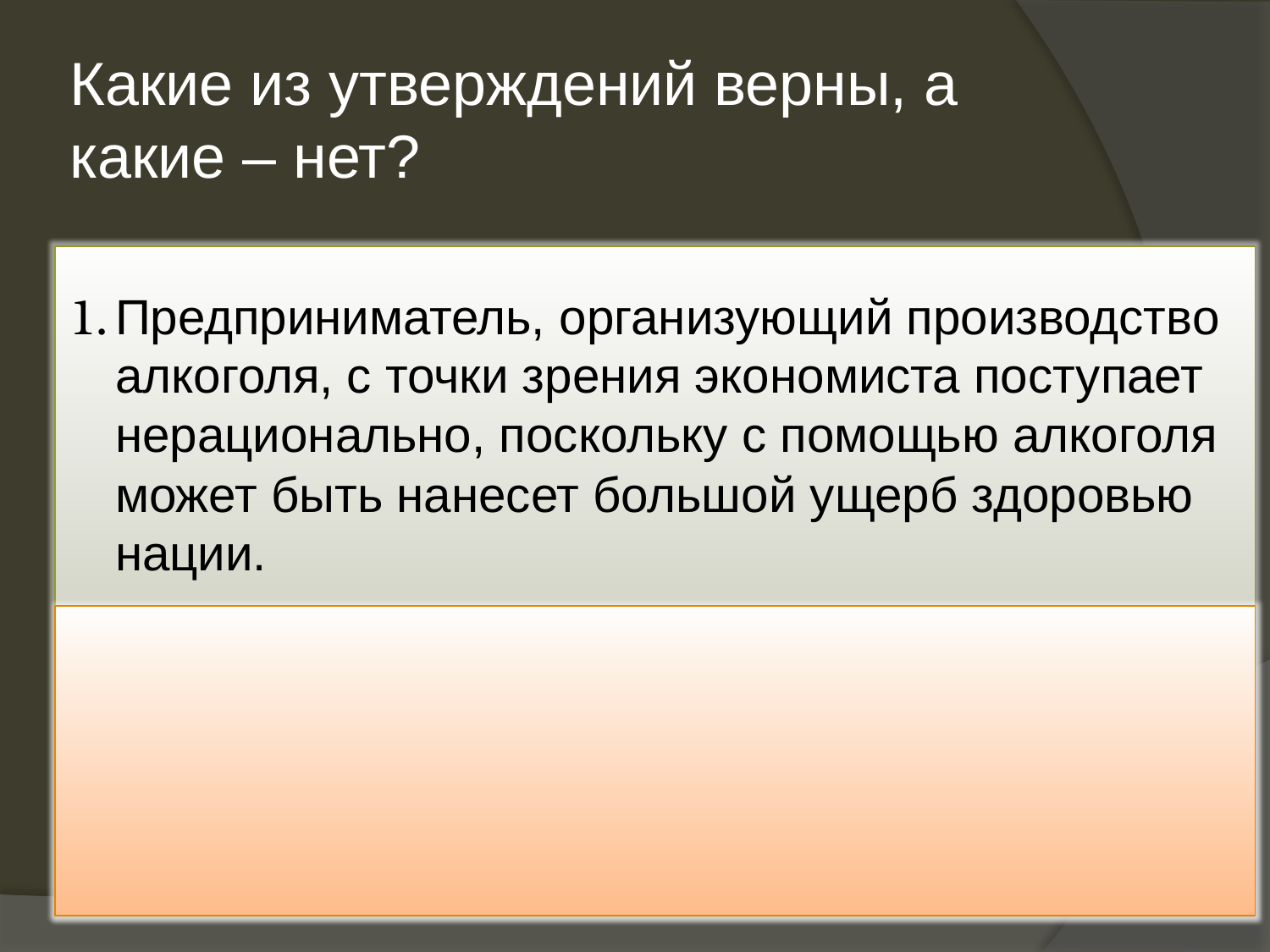

# Какие из утверждений верны, а какие – нет?
Предприниматель, организующий производство алкоголя, с точки зрения экономиста поступает нерационально, поскольку с помощью алкоголя может быть нанесет большой ущерб здоровью нации.

Если плата за обучение составляет 3 тыс. руб., а отказавшись от учебы, можно было бы заработать 5 тыс. руб., то альтернативная стоимость учебы составит 8 тыс. руб.